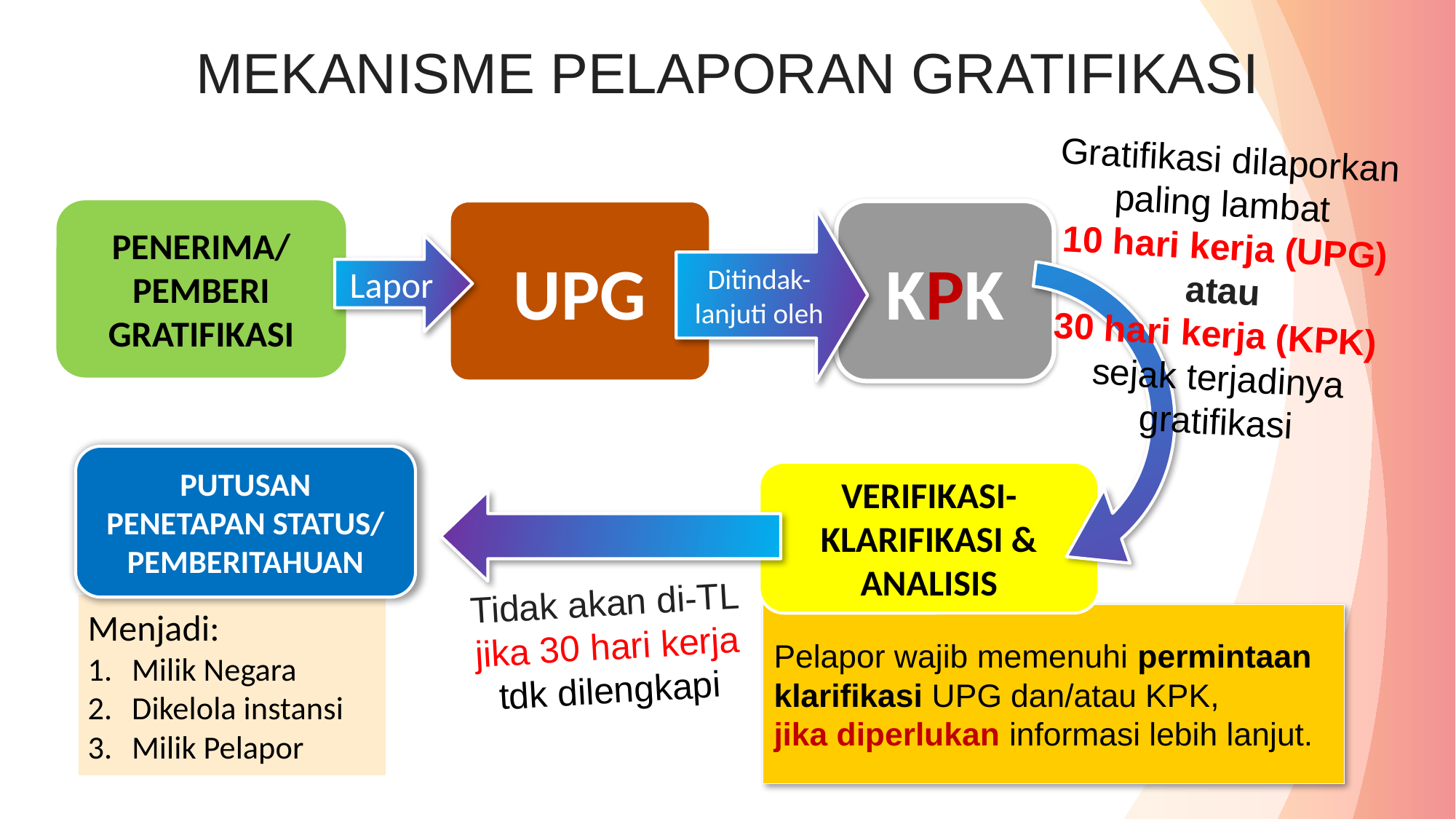

# MEKANISME PELAPORAN GRATIFIKASI
Gratifikasi dilaporkan paling lambat
10 hari kerja (UPG) atau
30 hari kerja (KPK)
sejak terjadinya gratifikasi
PENERIMA/
PEMBERI GRATIFIKASI
UPG
KPK
Ditindak-lanjuti oleh
Lapor

PUTUSAN
PENETAPAN STATUS/ PEMBERITAHUAN
VERIFIKASI-KLARIFIKASI & ANALISIS

Tidak akan di-TL
jika 30 hari kerja
tdk dilengkapi
Menjadi:
Milik Negara
Dikelola instansi
Milik Pelapor
Pelapor wajib memenuhi permintaan klarifikasi UPG dan/atau KPK,
jika diperlukan informasi lebih lanjut.